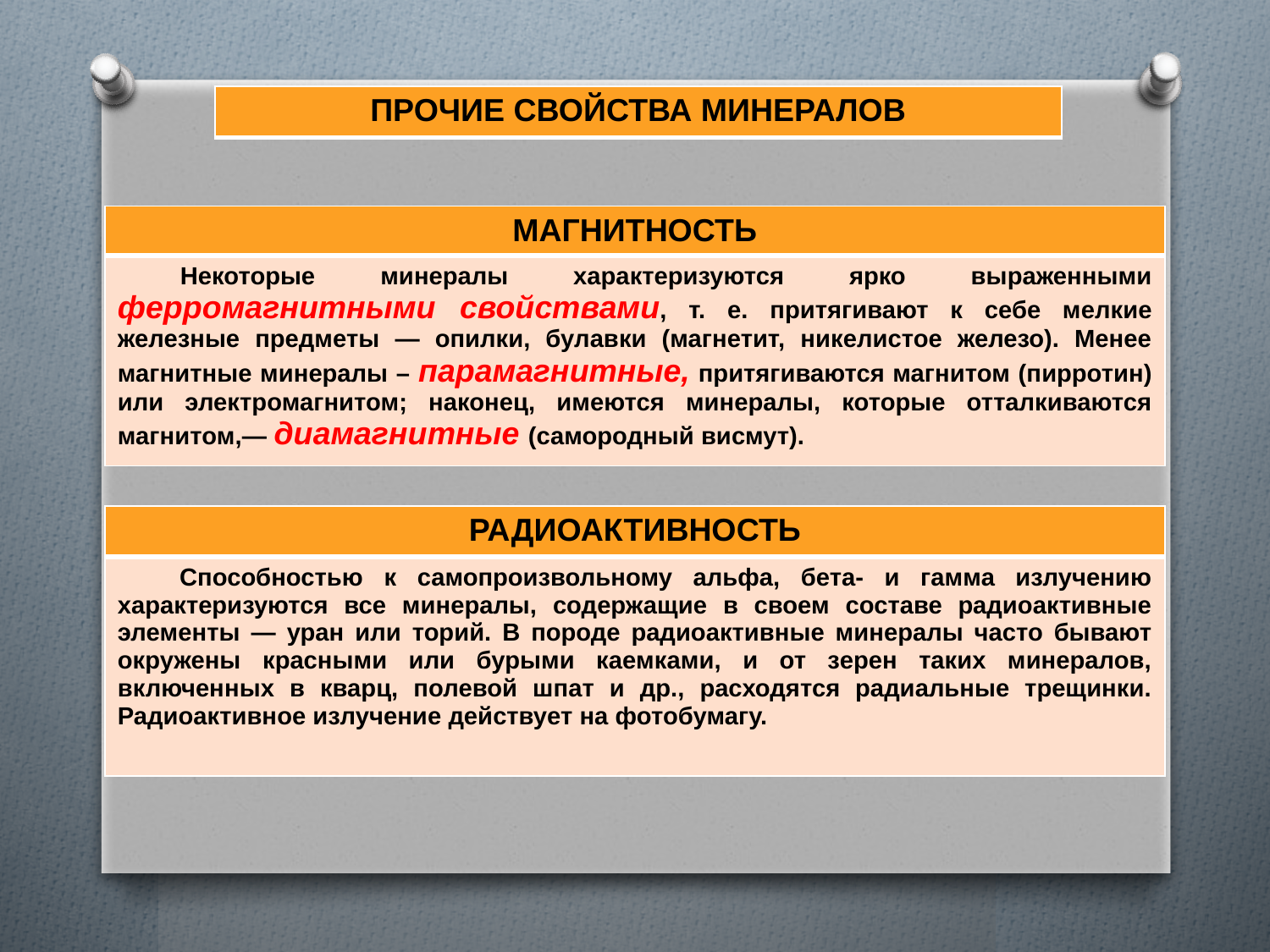

| ПРОЧИЕ СВОЙСТВА МИНЕРАЛОВ |
| --- |
| МАГНИТНОСТЬ |
| --- |
| Некоторые минералы характеризуются ярко выраженными ферромагнитными свойствами, т. е. притягивают к себе мелкие железные предметы — опилки, булавки (магнетит, никелистое железо). Менее магнитные минералы – парамагнитные, притягиваются магнитом (пирротин) или электромагнитом; наконец, имеются минералы, которые отталкиваются магнитом,— диамагнитные (самородный висмут). |
| РАДИОАКТИВНОСТЬ |
| --- |
| Способностью к самопроизвольному альфа, бета- и гамма излучению характеризуются все минералы, содержащие в своем составе радиоактивные элементы — уран или торий. В породе радиоактивные минералы часто бывают окружены красными или бурыми каемками, и от зерен таких минералов, включенных в кварц, полевой шпат и др., расходятся радиальные трещинки. Радиоактивное излучение действует на фотобумагу. |